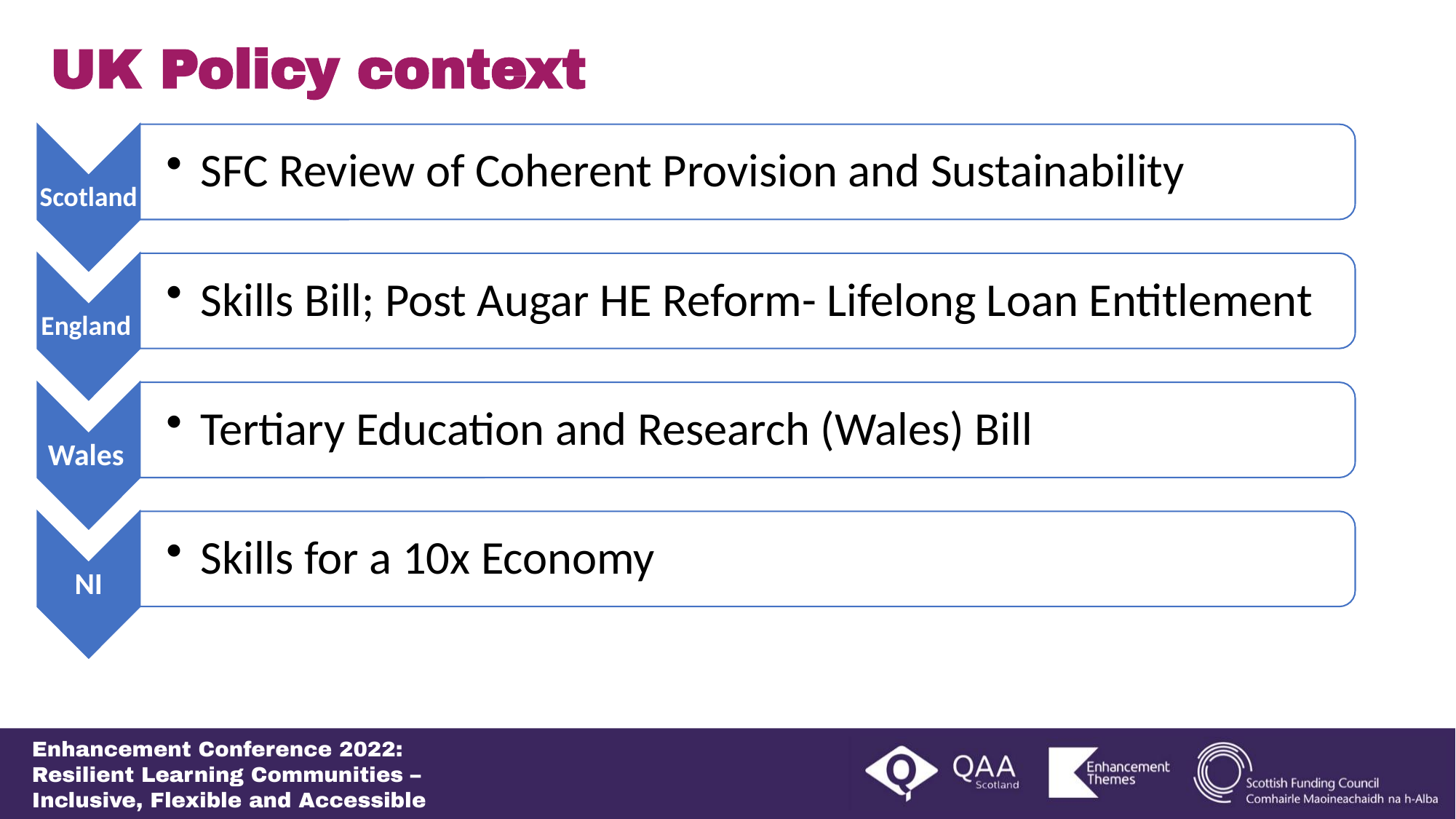

UK Policy context

Scotland
SFC Review of Coherent Provision and Sustainability
England
Skills Bill; Post Augar HE Reform- Lifelong Loan Entitlement
Wales
Tertiary Education and Research (Wales) Bill
NI
Skills for a 10x Economy